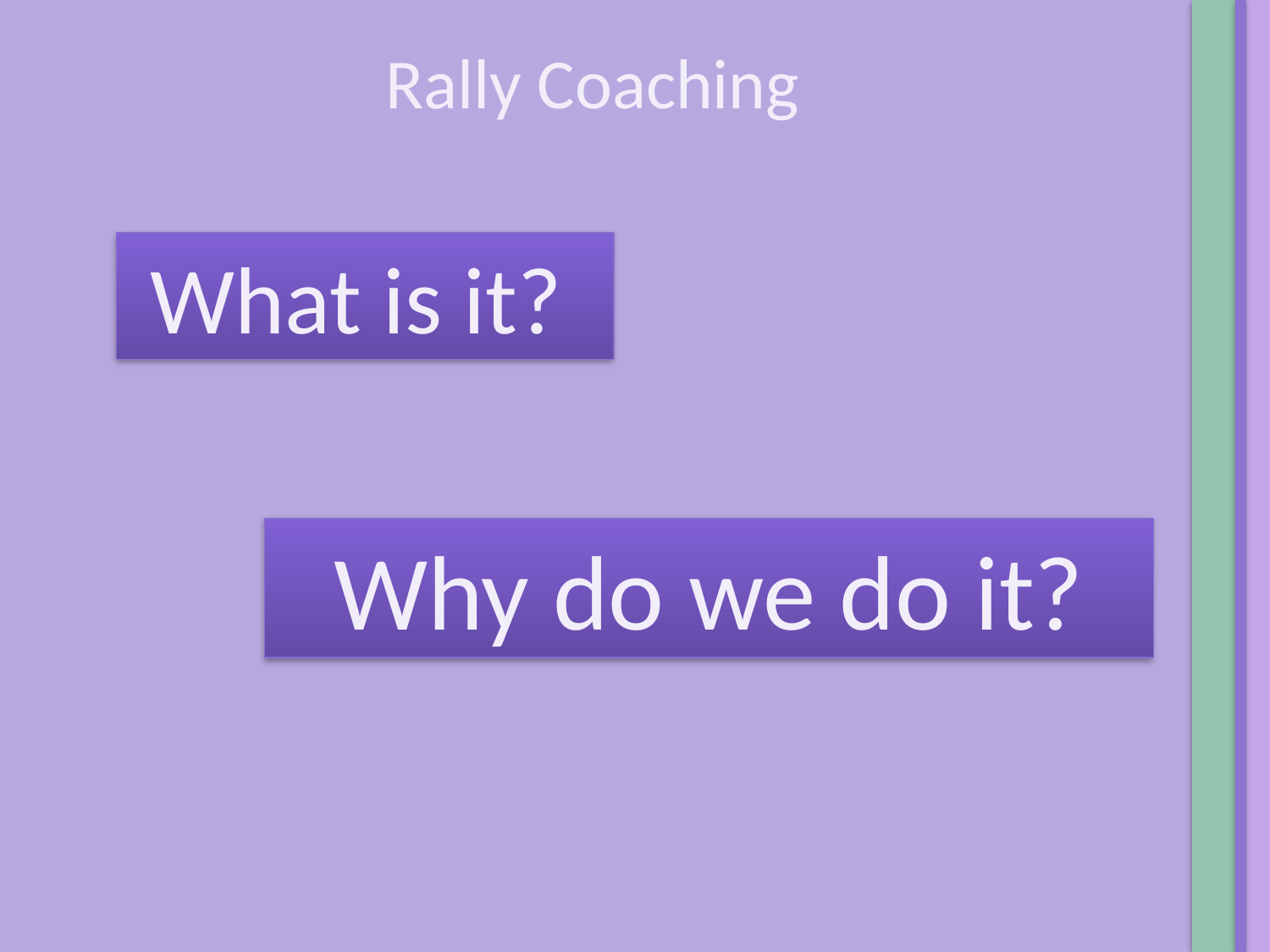

Rally Coaching
 What is it?
Why do we do it?